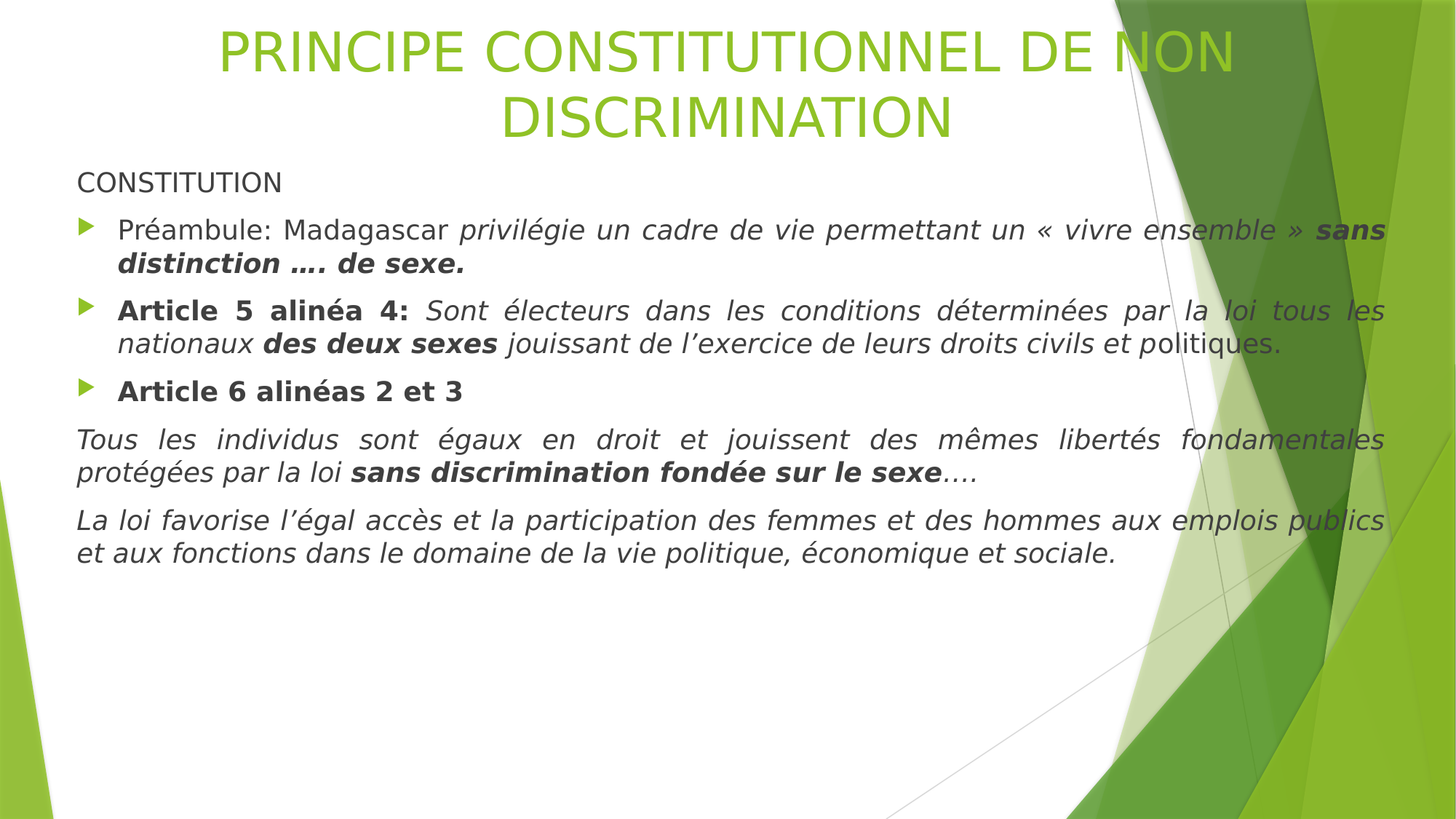

# PRINCIPE CONSTITUTIONNEL DE NON DISCRIMINATION
CONSTITUTION
Préambule: Madagascar privilégie un cadre de vie permettant un « vivre ensemble » sans distinction …. de sexe.
Article 5 alinéa 4: Sont électeurs dans les conditions déterminées par la loi tous les nationaux des deux sexes jouissant de l’exercice de leurs droits civils et politiques.
Article 6 alinéas 2 et 3
Tous les individus sont égaux en droit et jouissent des mêmes libertés fondamentales protégées par la loi sans discrimination fondée sur le sexe….
La loi favorise l’égal accès et la participation des femmes et des hommes aux emplois publics et aux fonctions dans le domaine de la vie politique, économique et sociale.